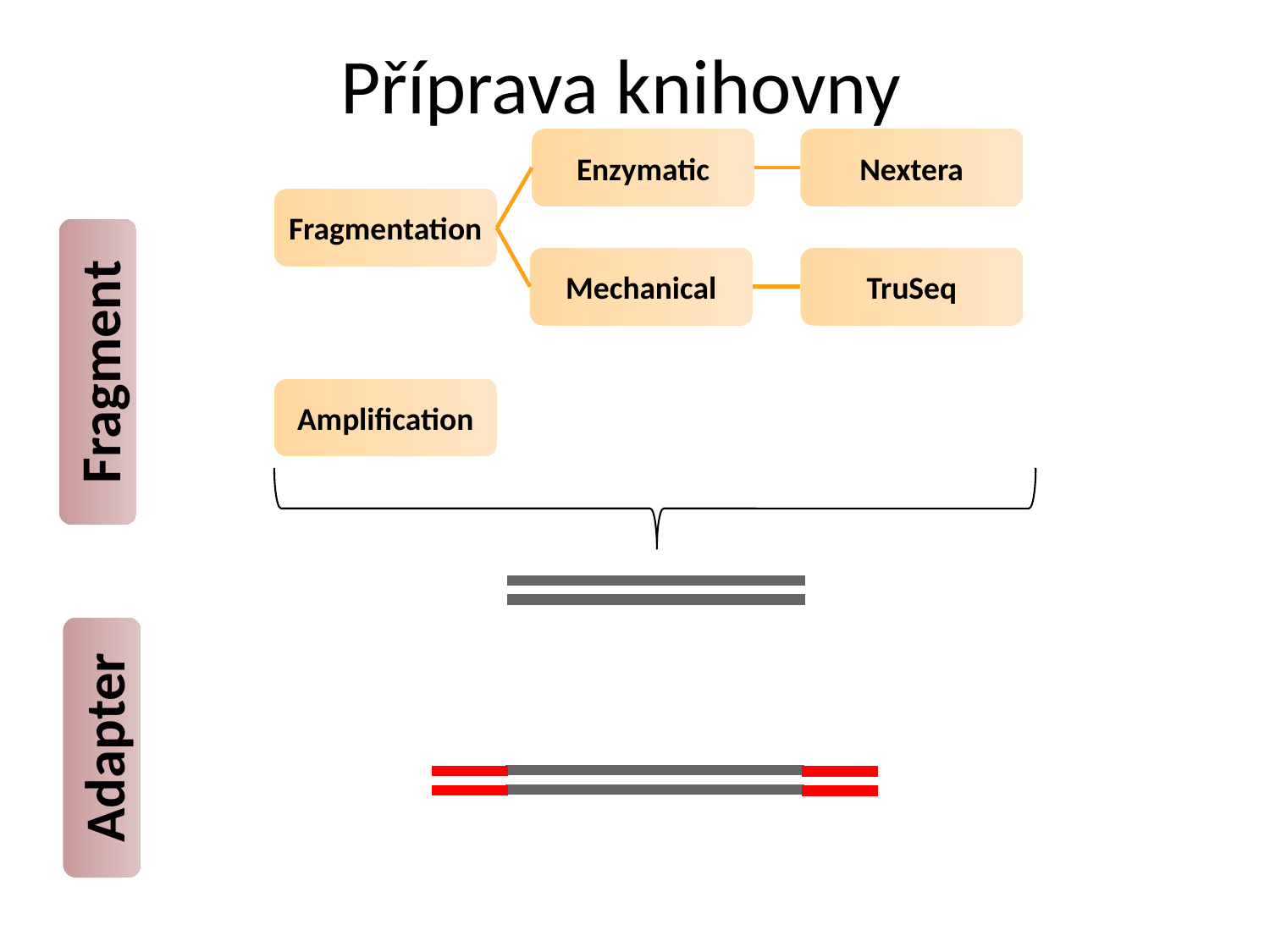

Příprava knihovny

Enzymatic
Nextera
Fragmentation
Mechanical
TruSeq
Fragment
Amplification
Adapter